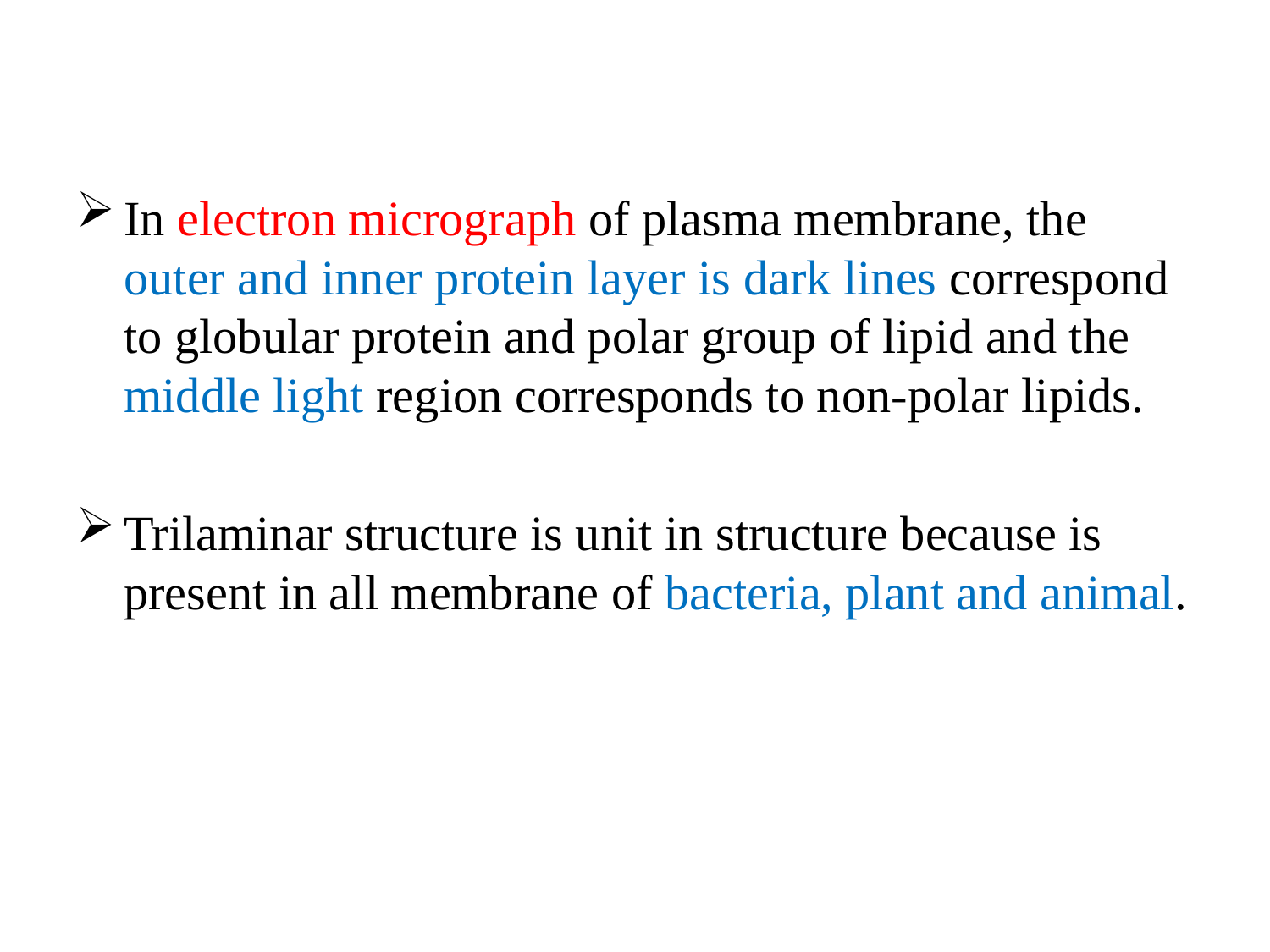

In electron micrograph of plasma membrane, the outer and inner protein layer is dark lines correspond to globular protein and polar group of lipid and the middle light region corresponds to non-polar lipids.

Trilaminar structure is unit in structure because is present in all membrane of bacteria, plant and animal.